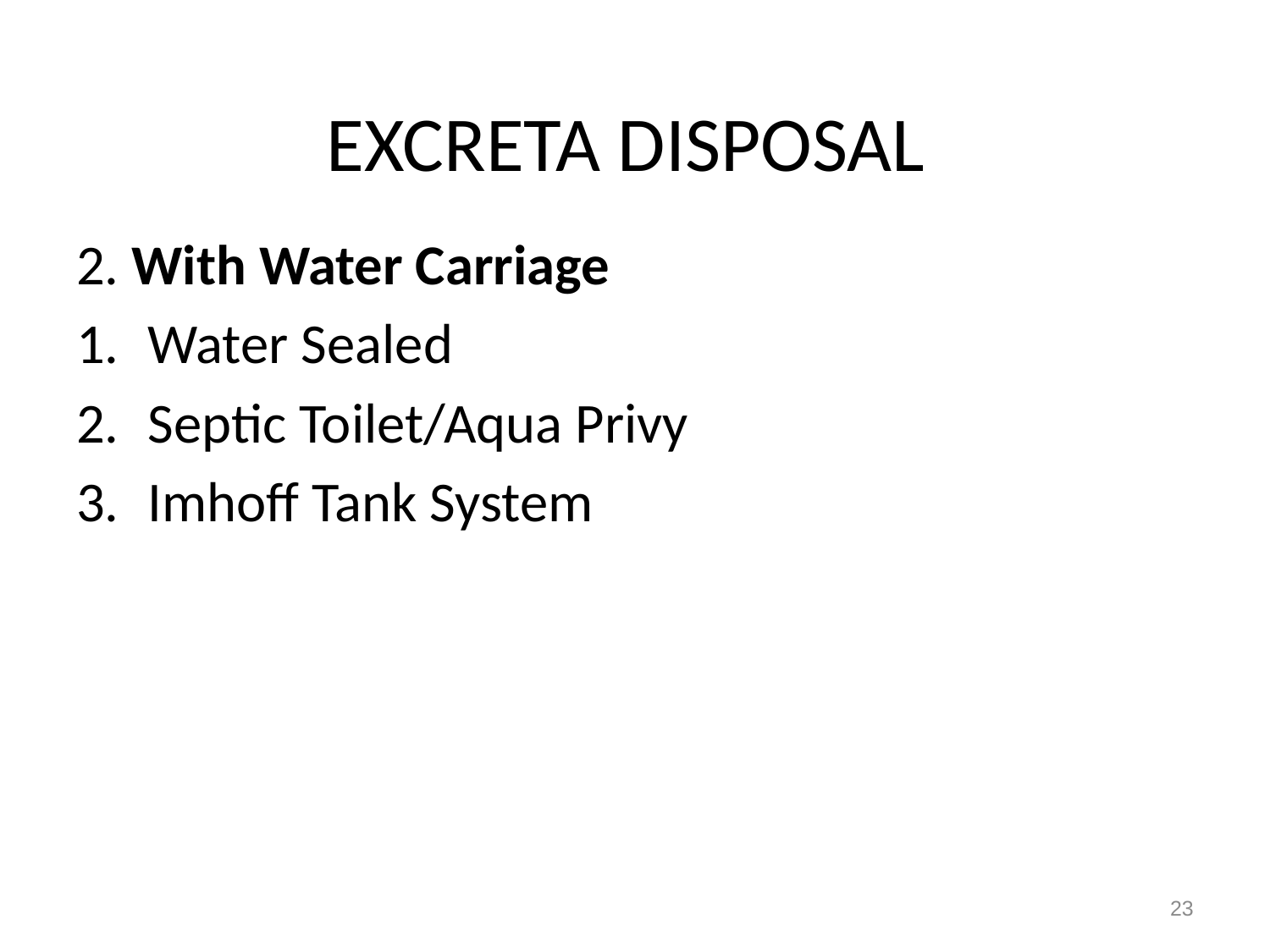

# EXCRETA DISPOSAL
2. With Water Carriage
Water Sealed
Septic Toilet/Aqua Privy
Imhoff Tank System
23